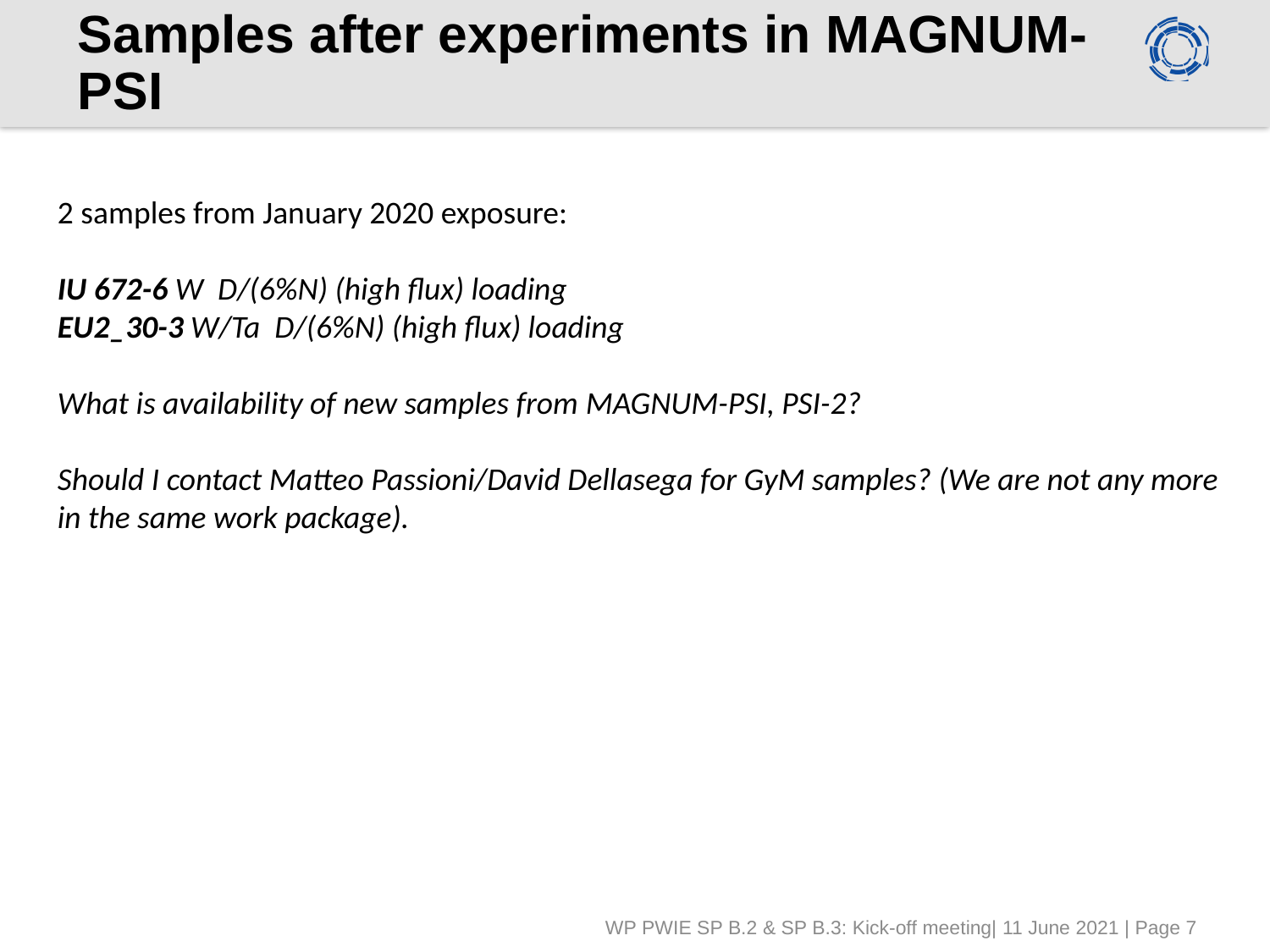

# Samples after experiments in MAGNUM-PSI
2 samples from January 2020 exposure:

IU 672-6 W  D/(6%N) (high flux) loading
EU2_30-3 W/Ta  D/(6%N) (high flux) loading

What is availability of new samples from MAGNUM-PSI, PSI-2?

Should I contact Matteo Passioni/David Dellasega for GyM samples? (We are not any more in the same work package).
WP PWIE SP B.2 & SP B.3: Kick-off meeting| 11 June 2021 | Page 7